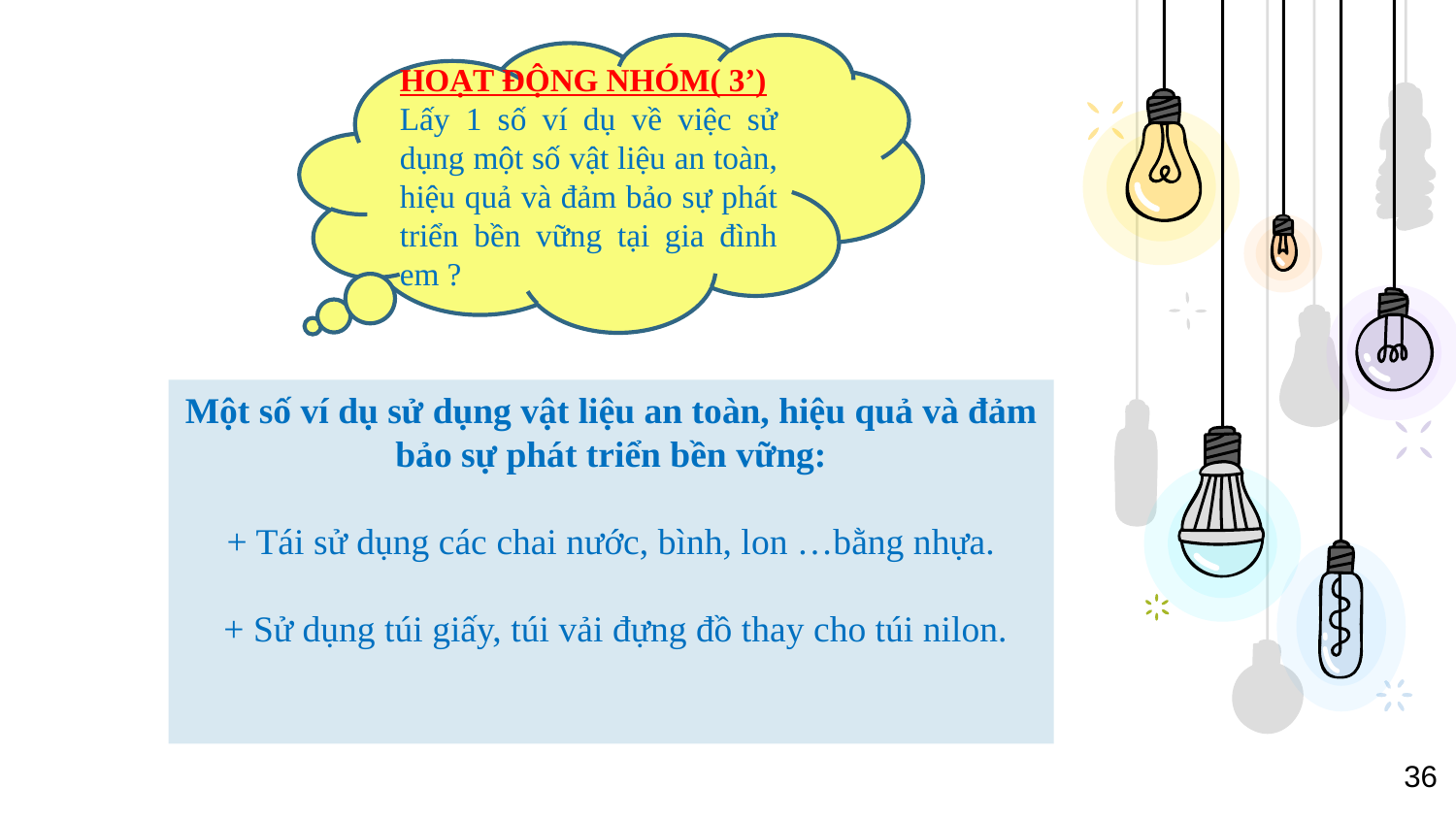

HOẠT ĐỘNG NHÓM( 3’)
Lấy 1 số ví dụ về việc sử dụng một số vật liệu an toàn, hiệu quả và đảm bảo sự phát triển bền vững tại gia đình em ?
Một số ví dụ sử dụng vật liệu an toàn, hiệu quả và đảm bảo sự phát triển bền vững:

+ Tái sử dụng các chai nước, bình, lon …bằng nhựa.

 + Sử dụng túi giấy, túi vải đựng đồ thay cho túi nilon.

36